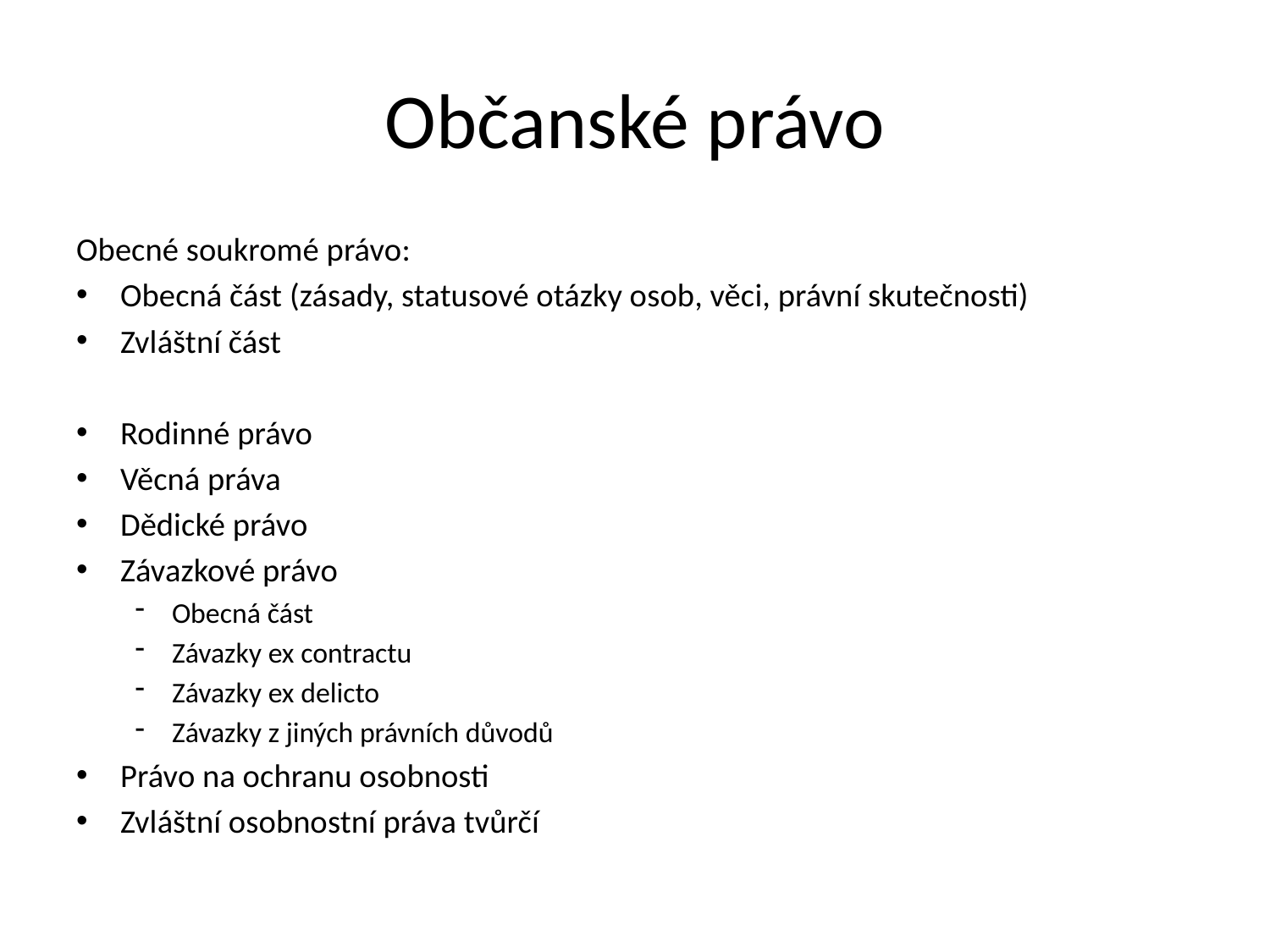

# Občanské právo
Obecné soukromé právo:
Obecná část (zásady, statusové otázky osob, věci, právní skutečnosti)
Zvláštní část

Rodinné právo
Věcná práva
Dědické právo
Závazkové právo
Obecná část
Závazky ex contractu
Závazky ex delicto
Závazky z jiných právních důvodů
Právo na ochranu osobnosti
Zvláštní osobnostní práva tvůrčí